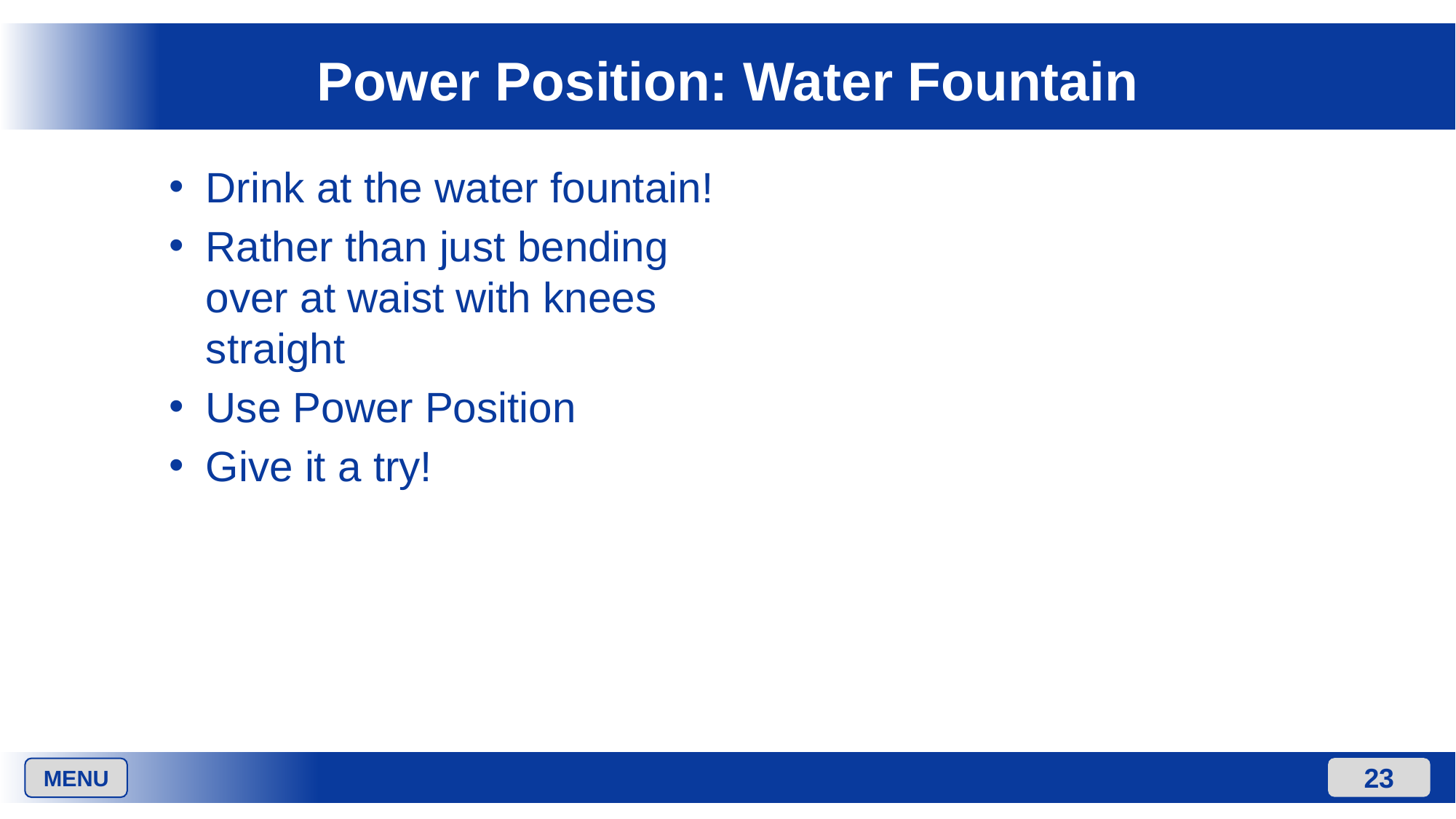

# Power Position: Water Fountain
Drink at the water fountain!
Rather than just bending over at waist with knees straight
Use Power Position
Give it a try!